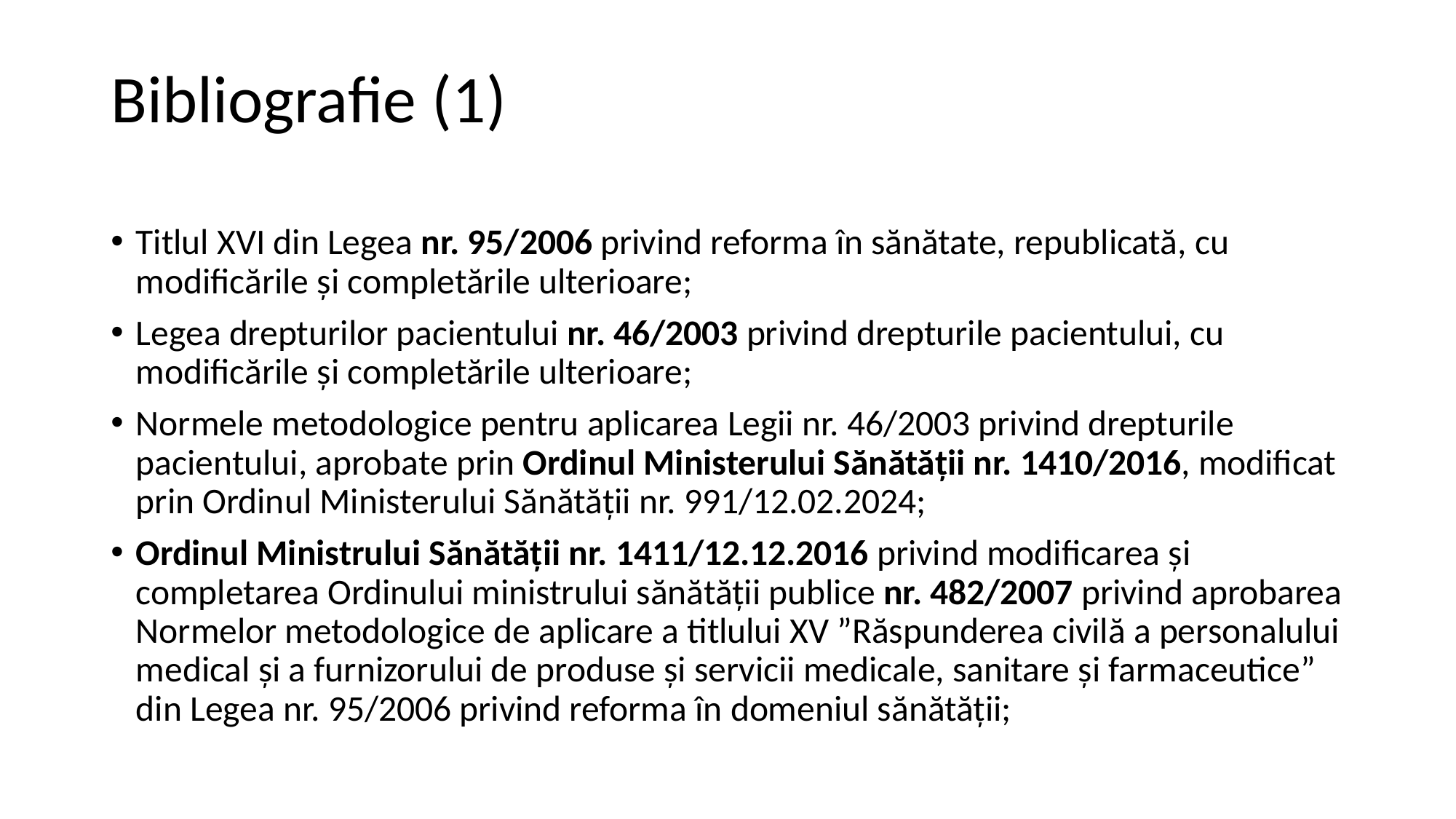

# Bibliografie (1)
Titlul XVI din Legea nr. 95/2006 privind reforma în sănătate, republicată, cu modificările și completările ulterioare;
Legea drepturilor pacientului nr. 46/2003 privind drepturile pacientului, cu modificările și completările ulterioare;
Normele metodologice pentru aplicarea Legii nr. 46/2003 privind drepturile pacientului, aprobate prin Ordinul Ministerului Sănătății nr. 1410/2016, modificat prin Ordinul Ministerului Sănătății nr. 991/12.02.2024;
Ordinul Ministrului Sănătății nr. 1411/12.12.2016 privind modificarea și completarea Ordinului ministrului sănătății publice nr. 482/2007 privind aprobarea Normelor metodologice de aplicare a titlului XV ”Răspunderea civilă a personalului medical și a furnizorului de produse și servicii medicale, sanitare și farmaceutice” din Legea nr. 95/2006 privind reforma în domeniul sănătății;